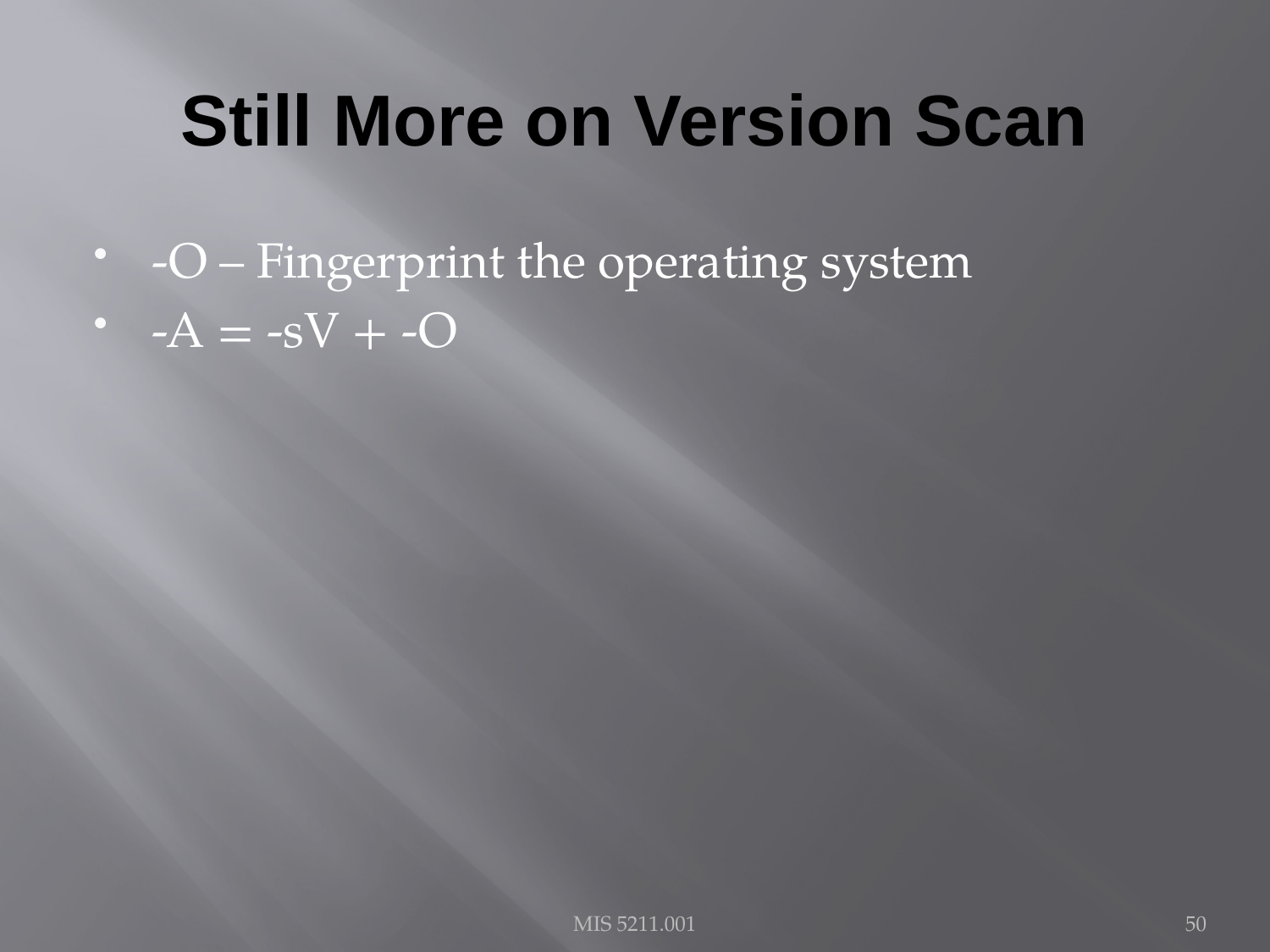

# Still More on Version Scan
-O – Fingerprint the operating system
-A = -sV + -O
MIS 5211.001
50